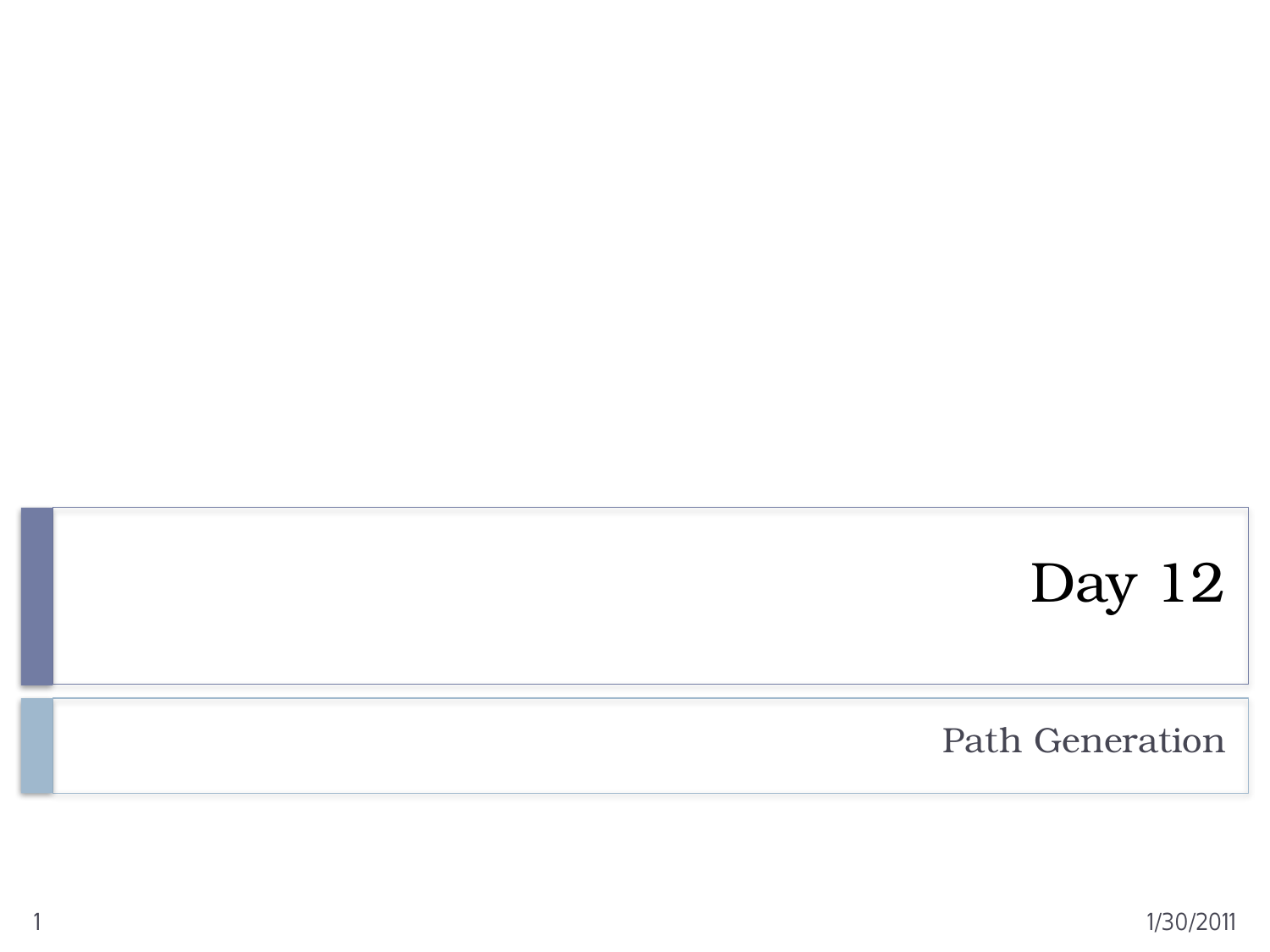

# Day 12
Path Generation

1
1/30/2011